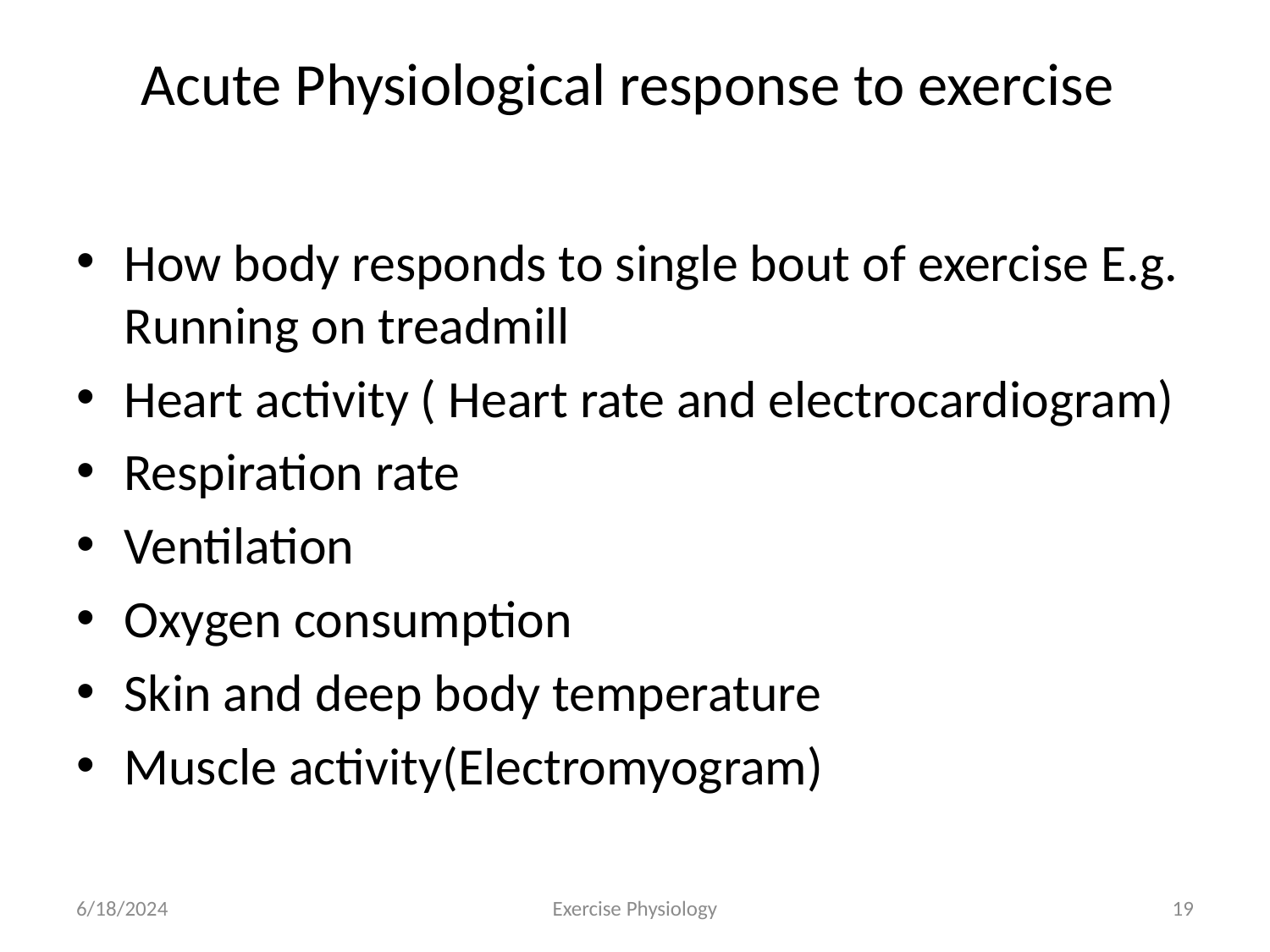

# Acute Physiological response to exercise
How body responds to single bout of exercise E.g. Running on treadmill
Heart activity ( Heart rate and electrocardiogram)
Respiration rate
Ventilation
Oxygen consumption
Skin and deep body temperature
Muscle activity(Electromyogram)

6/18/2024
Exercise Physiology
19